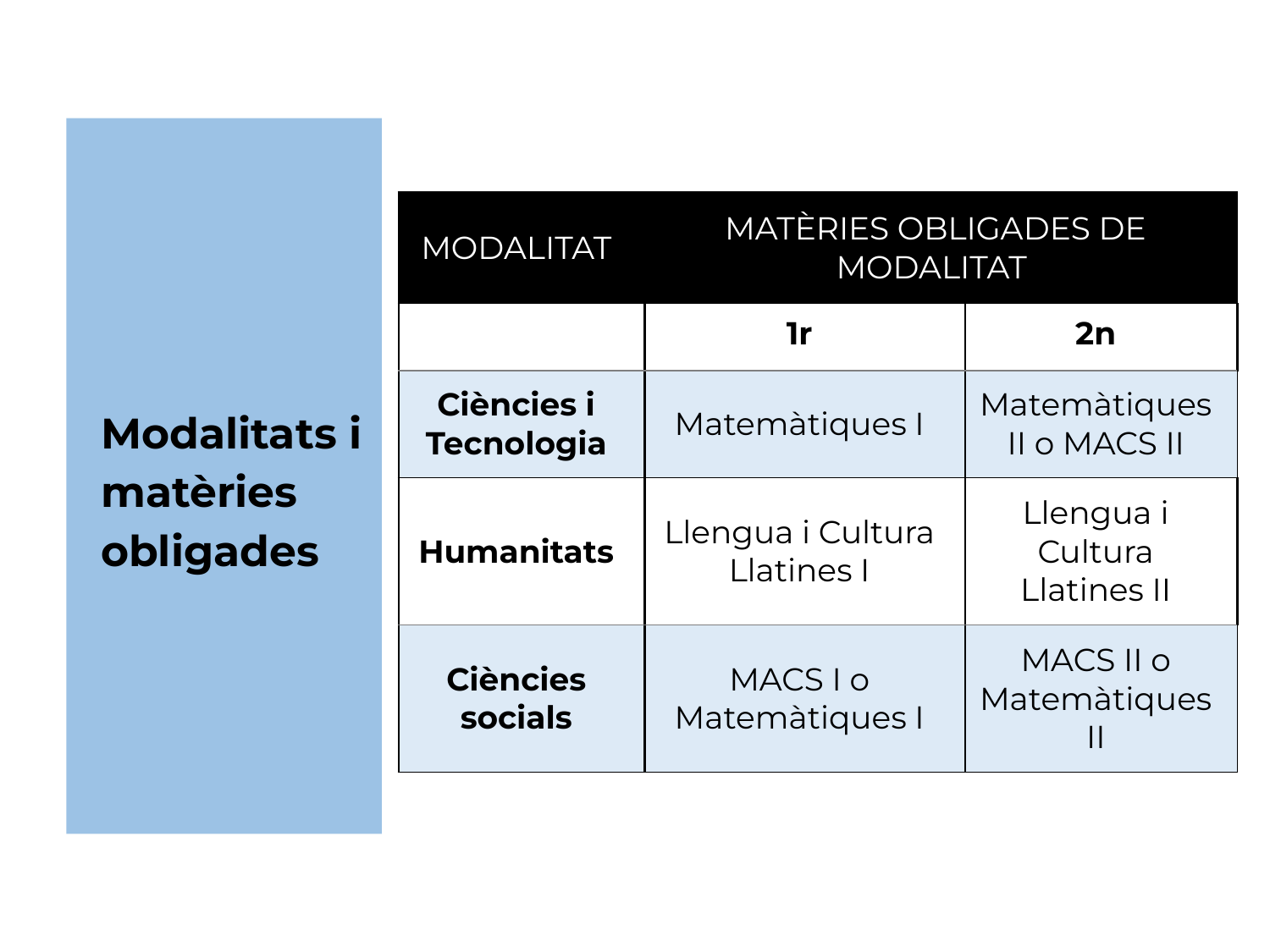

Modalitats i matèries obligades
| MODALITAT | MATÈRIES OBLIGADES DE MODALITAT |  |
| --- | --- | --- |
|  | 1r | 2n |
| Ciències i Tecnologia | Matemàtiques I | Matemàtiques II o MACS II |
| Humanitats | Llengua i Cultura Llatines I | Llengua i Cultura Llatines II |
| Ciències socials | MACS I o Matemàtiques I | MACS II o Matemàtiques II |